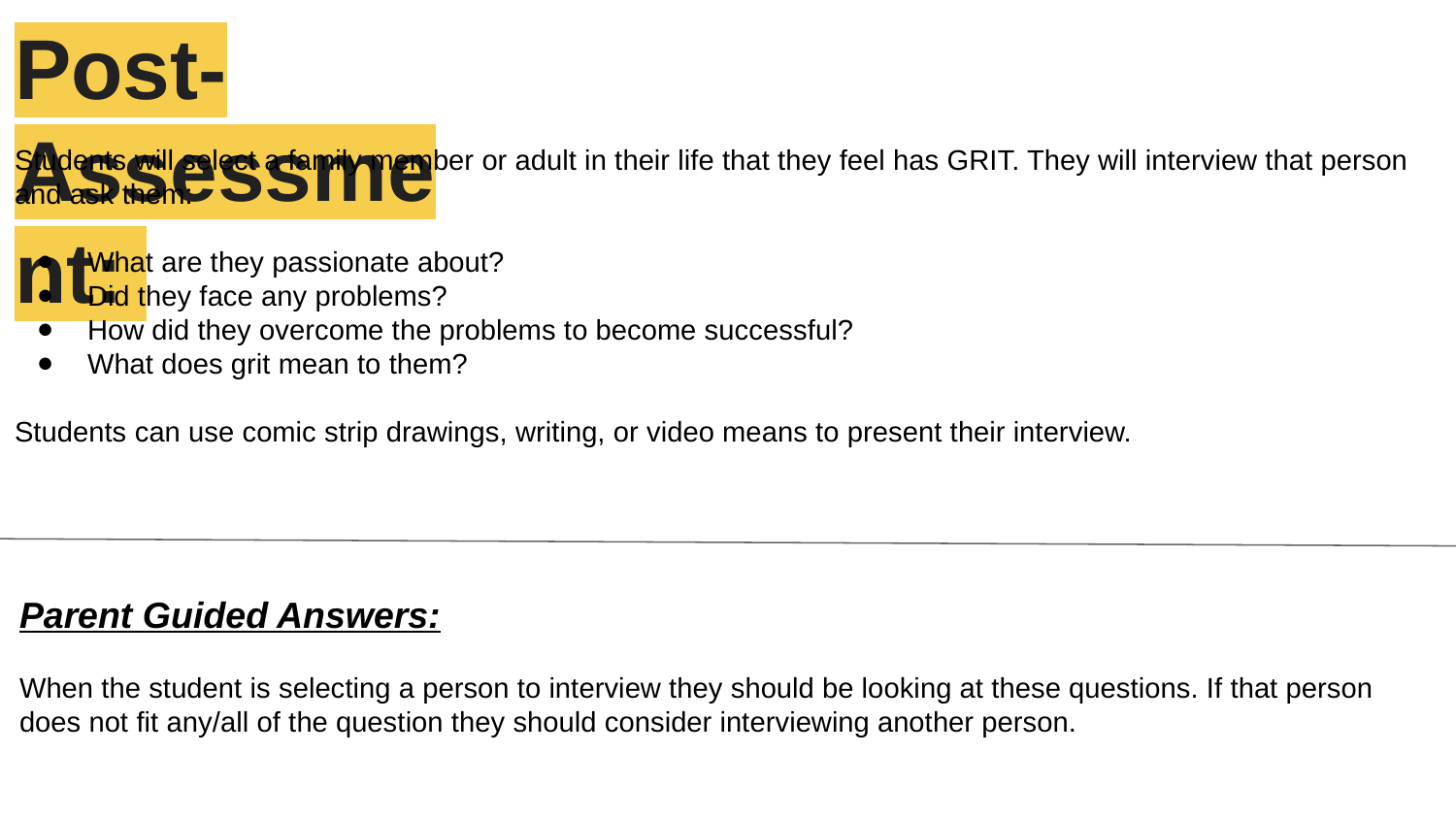

# Post-Assessment:
Students will select a family member or adult in their life that they feel has GRIT. They will interview that person and ask them:

What are they passionate about?
Did they face any problems?
How did they overcome the problems to become successful?
What does grit mean to them?

Students can use comic strip drawings, writing, or video means to present their interview.

Parent Guided Answers:

When the student is selecting a person to interview they should be looking at these questions. If that person does not fit any/all of the question they should consider interviewing another person.